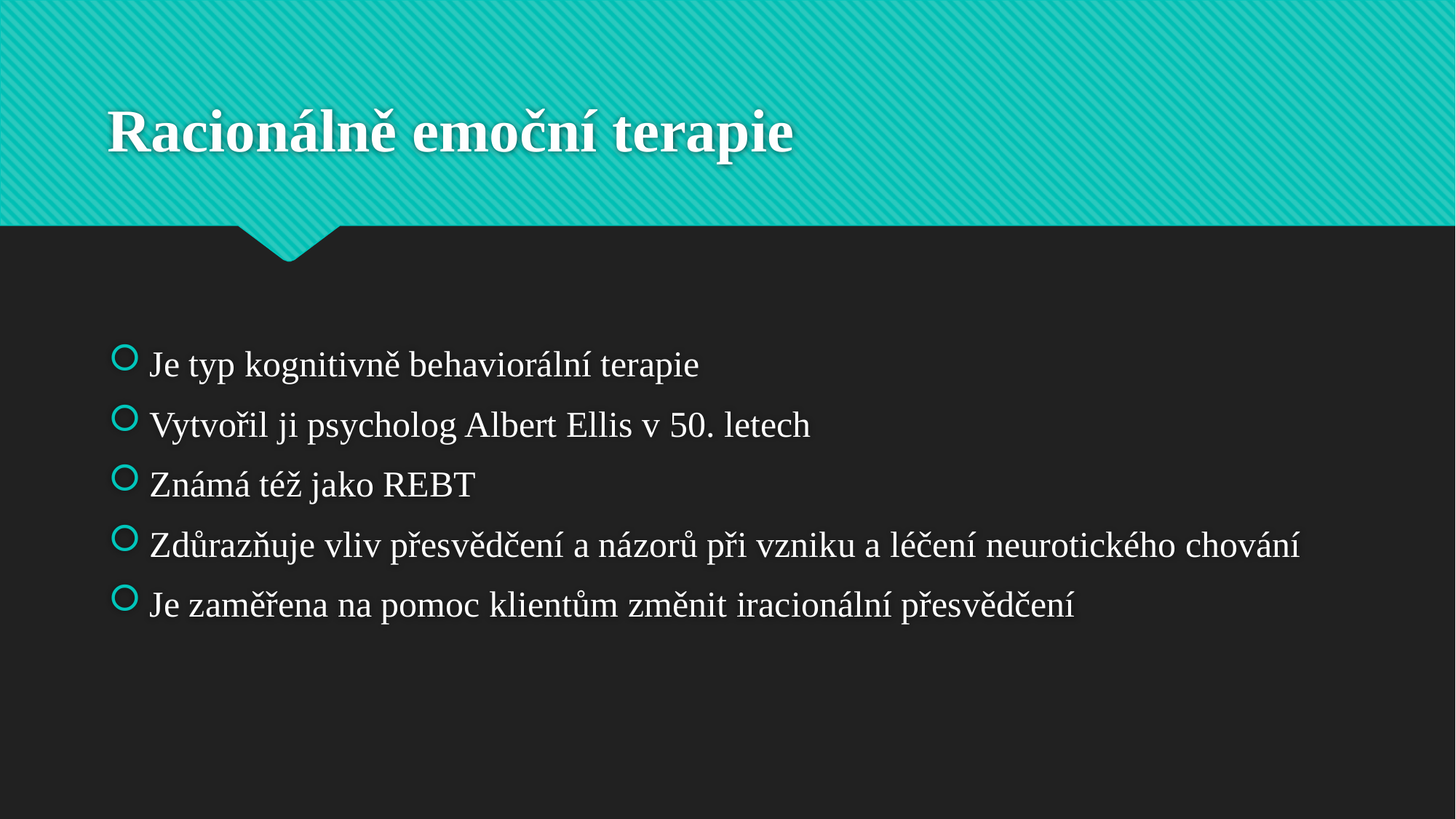

# Racionálně emoční terapie
Je typ kognitivně behaviorální terapie
Vytvořil ji psycholog Albert Ellis v 50. letech
Známá též jako REBT
Zdůrazňuje vliv přesvědčení a názorů při vzniku a léčení neurotického chování
Je zaměřena na pomoc klientům změnit iracionální přesvědčení